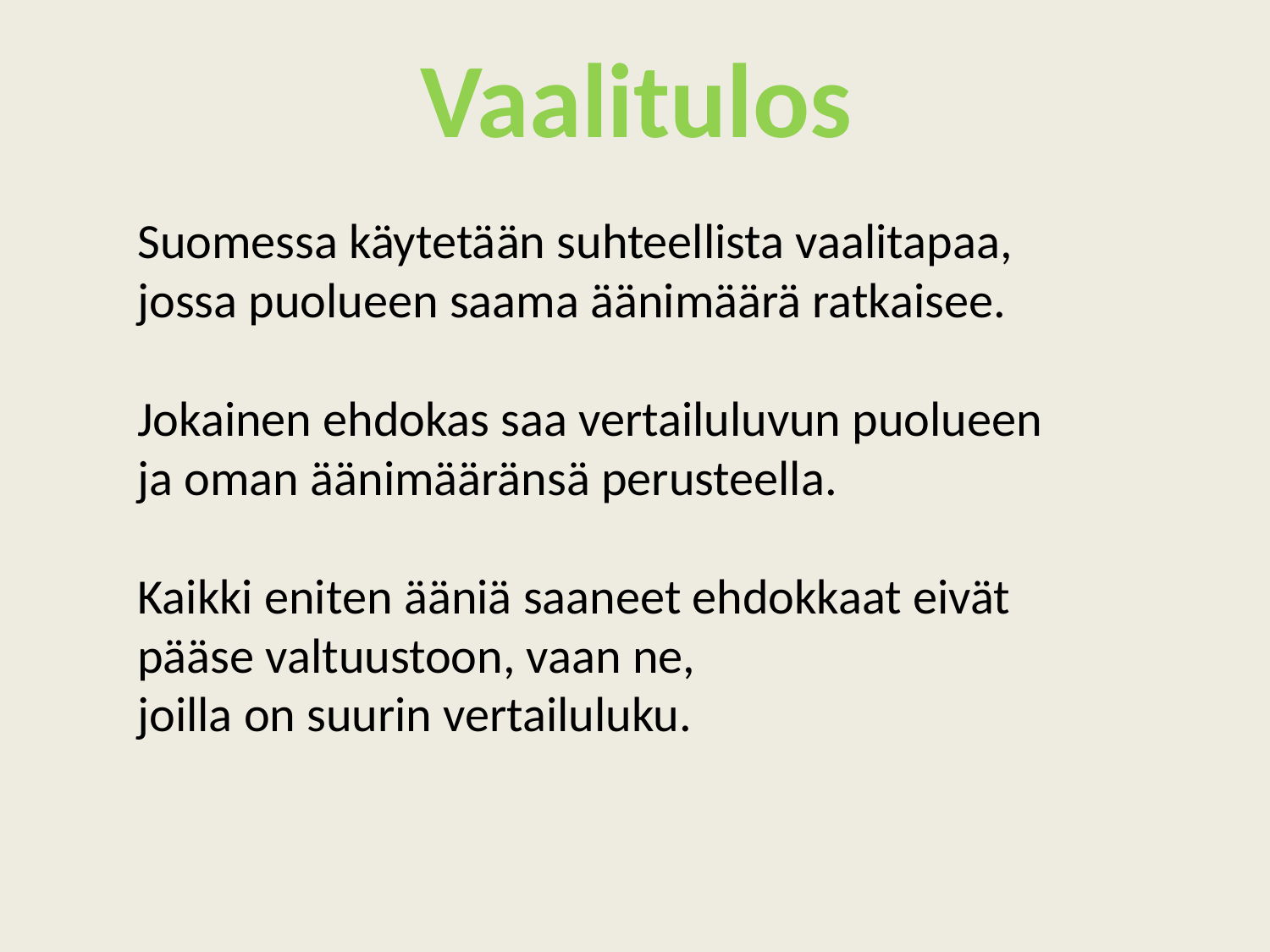

# Vaalitulos
Suomessa käytetään suhteellista vaalitapaa,
jossa puolueen saama äänimäärä ratkaisee.

Jokainen ehdokas saa vertailuluvun puolueen
ja oman äänimääränsä perusteella.

Kaikki eniten ääniä saaneet ehdokkaat eivät pääse valtuustoon, vaan ne,
joilla on suurin vertailuluku.